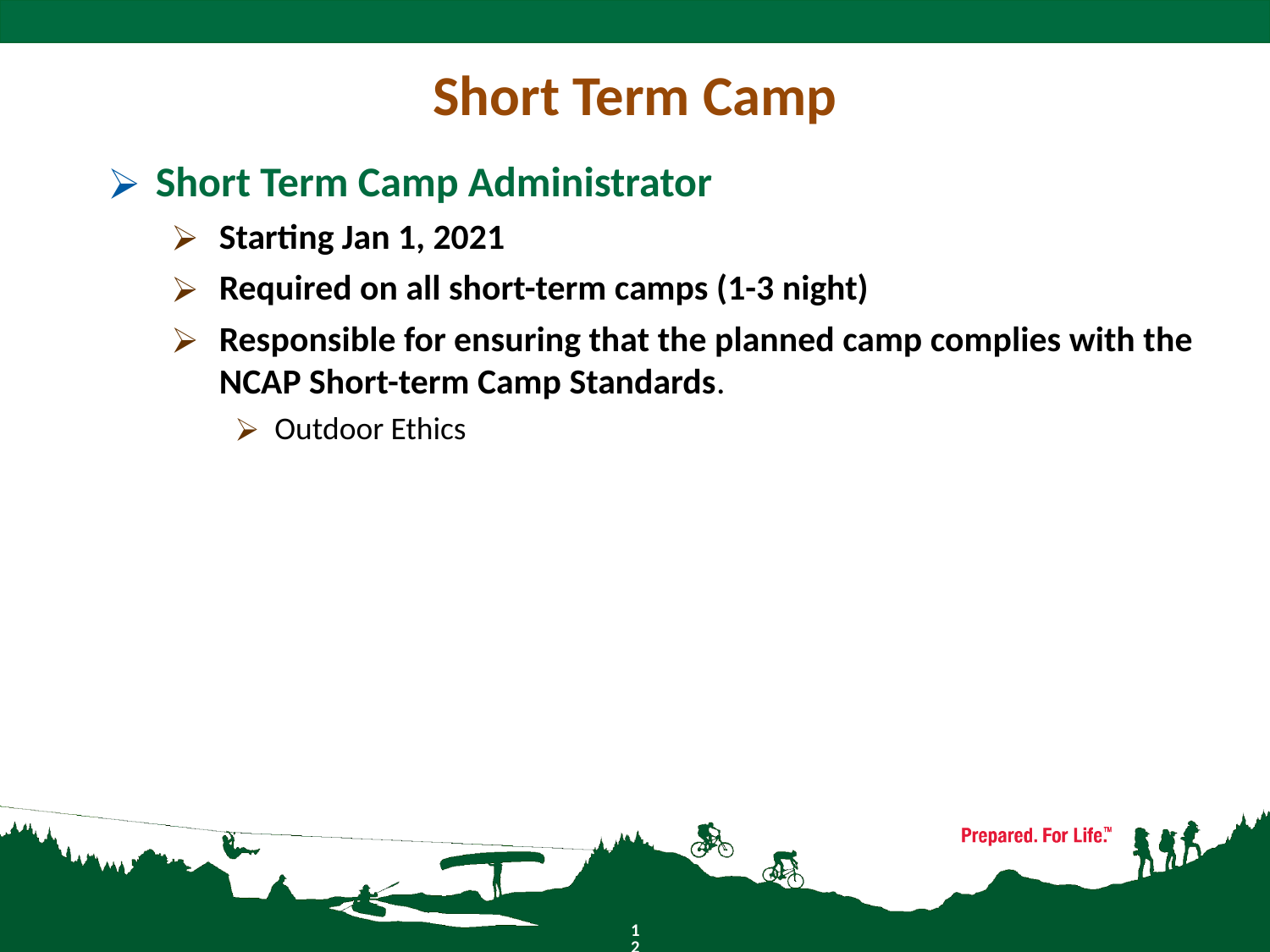

# Short Term Camp
Short Term Camp Administrator
Starting Jan 1, 2021
Required on all short-term camps (1-3 night)
Responsible for ensuring that the planned camp complies with the NCAP Short-term Camp Standards.
Outdoor Ethics
12